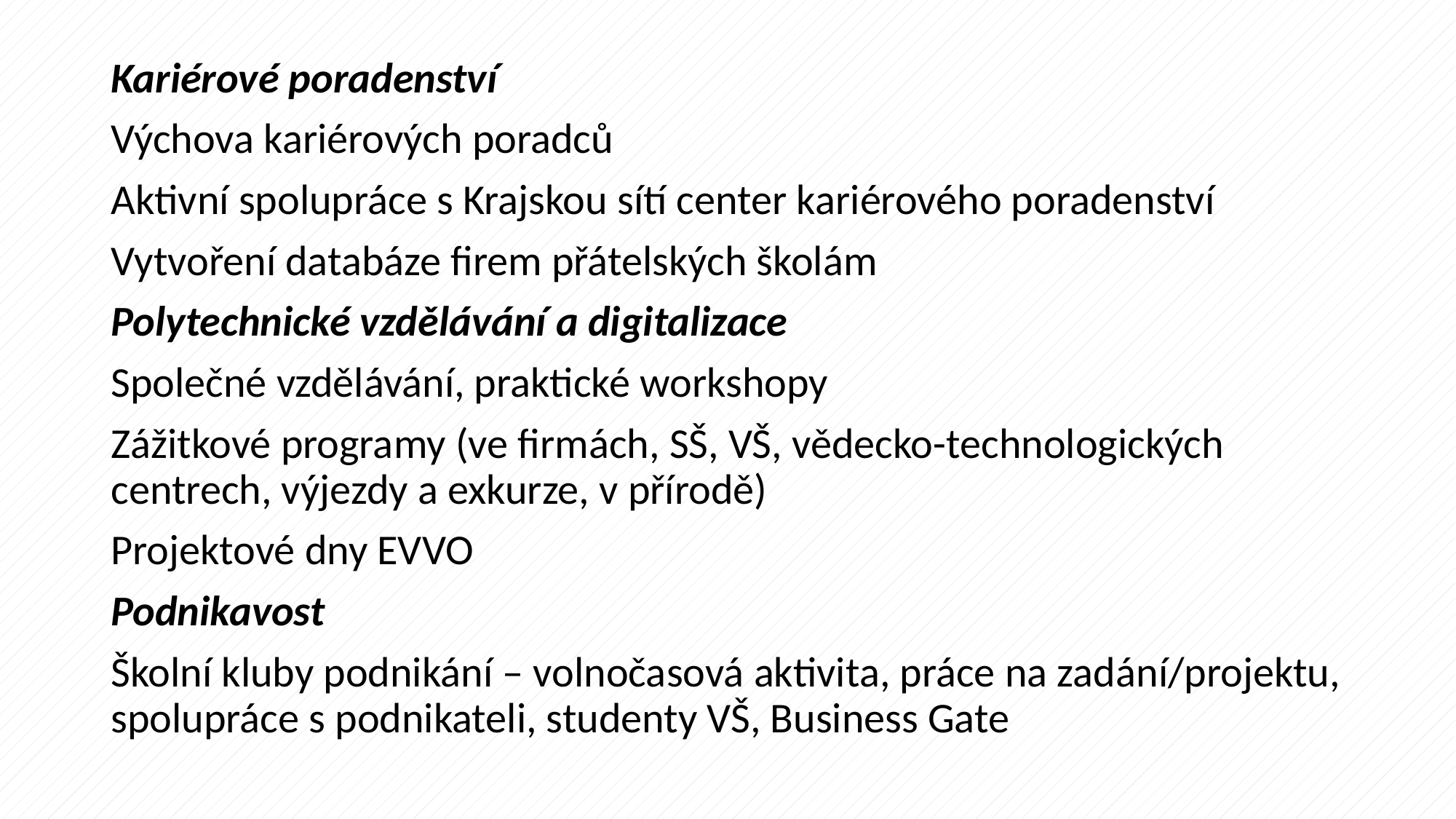

Kariérové poradenství
Výchova kariérových poradců
Aktivní spolupráce s Krajskou sítí center kariérového poradenství
Vytvoření databáze firem přátelských školám
Polytechnické vzdělávání a digitalizace
Společné vzdělávání, praktické workshopy
Zážitkové programy (ve firmách, SŠ, VŠ, vědecko-technologických centrech, výjezdy a exkurze, v přírodě)
Projektové dny EVVO
Podnikavost
Školní kluby podnikání – volnočasová aktivita, práce na zadání/projektu, spolupráce s podnikateli, studenty VŠ, Business Gate